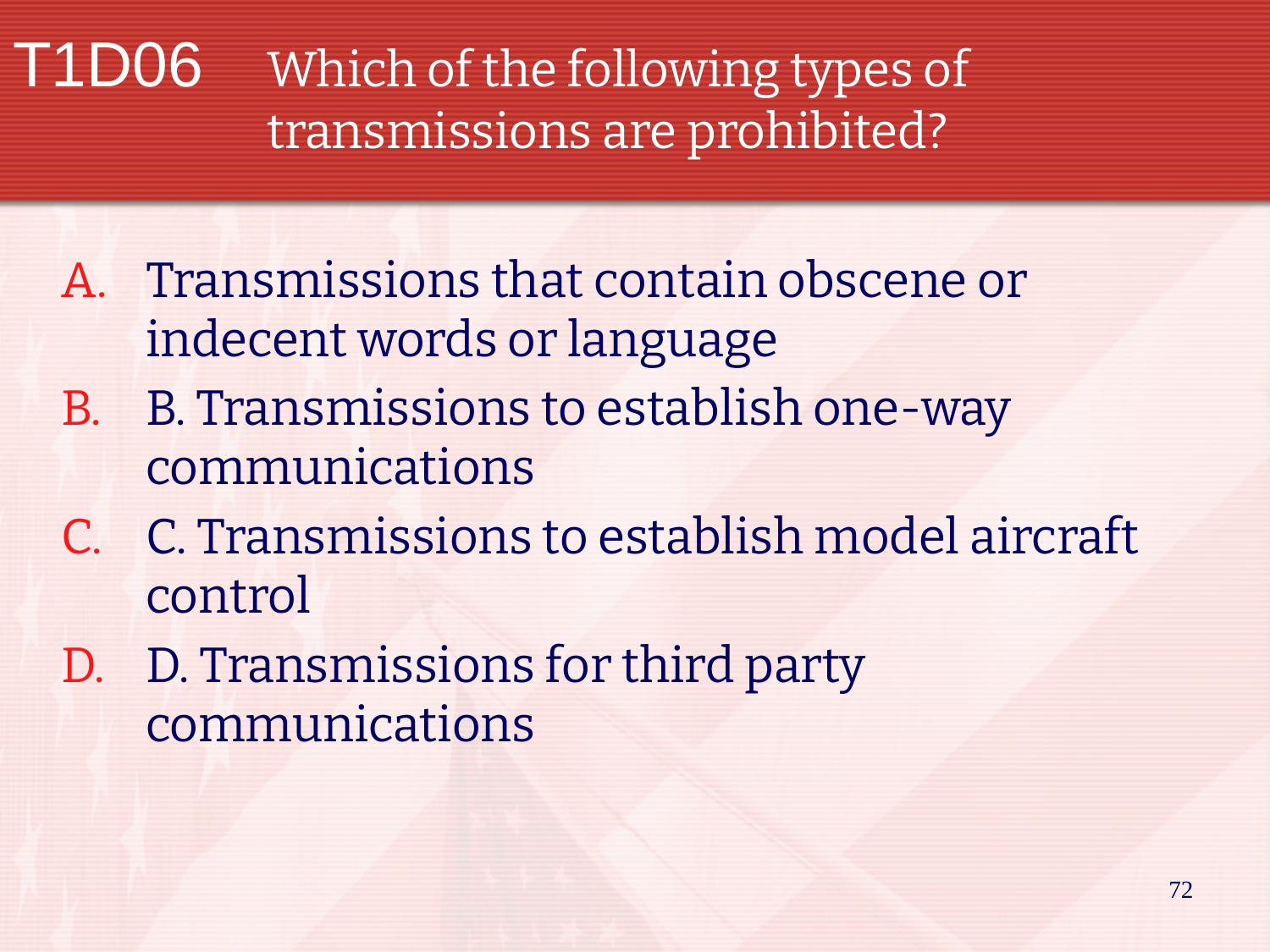

# T1D06  	Which of the following types of 				transmissions are prohibited?
Transmissions that contain obscene or indecent words or language
B. Transmissions to establish one-way communications
C. Transmissions to establish model aircraft control
D. Transmissions for third party communications
72